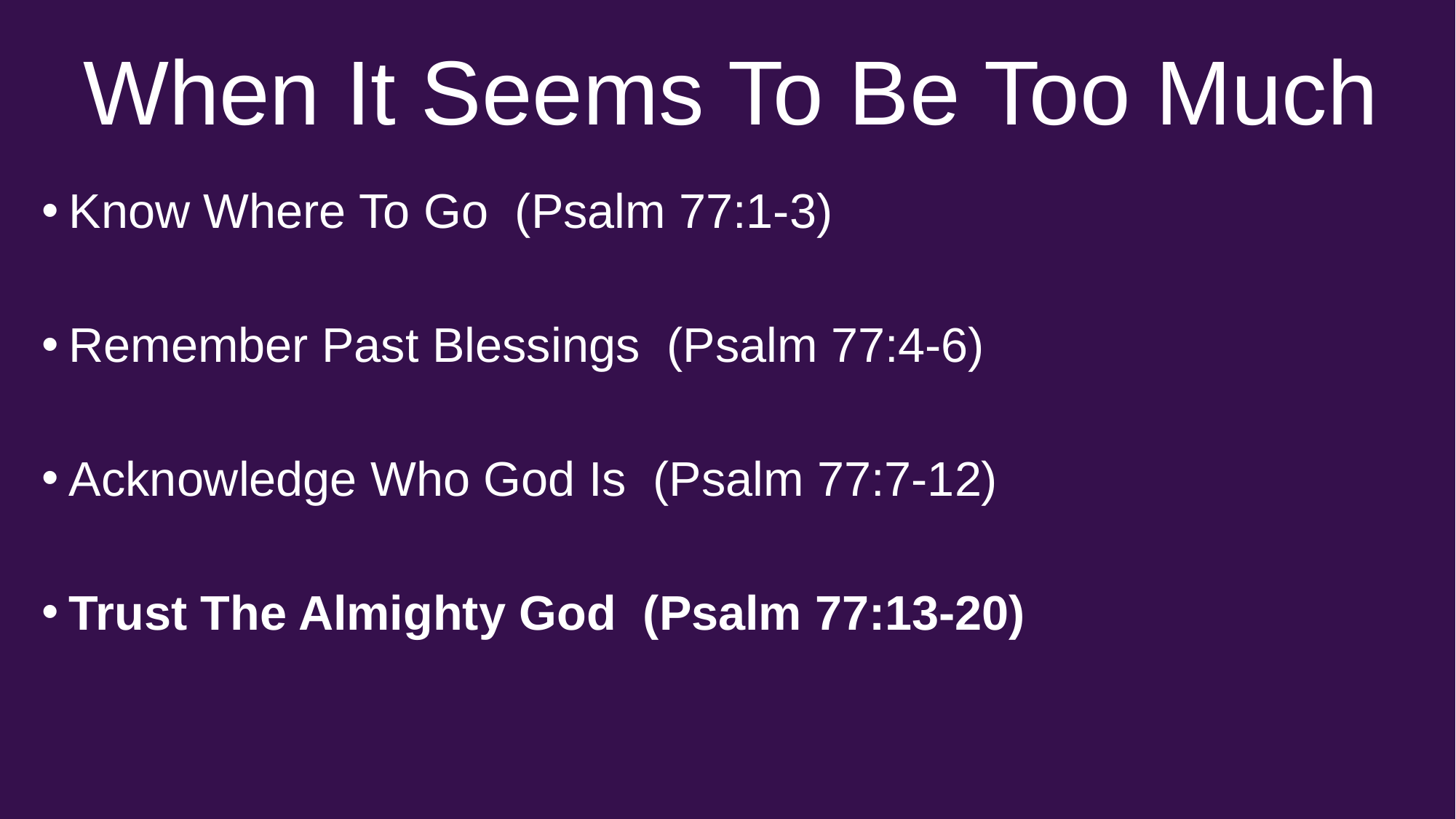

# When It Seems To Be Too Much
Know Where To Go  (Psalm 77:1-3)

Remember Past Blessings  (Psalm 77:4-6)

Acknowledge Who God Is  (Psalm 77:7-12)

Trust The Almighty God  (Psalm 77:13-20)